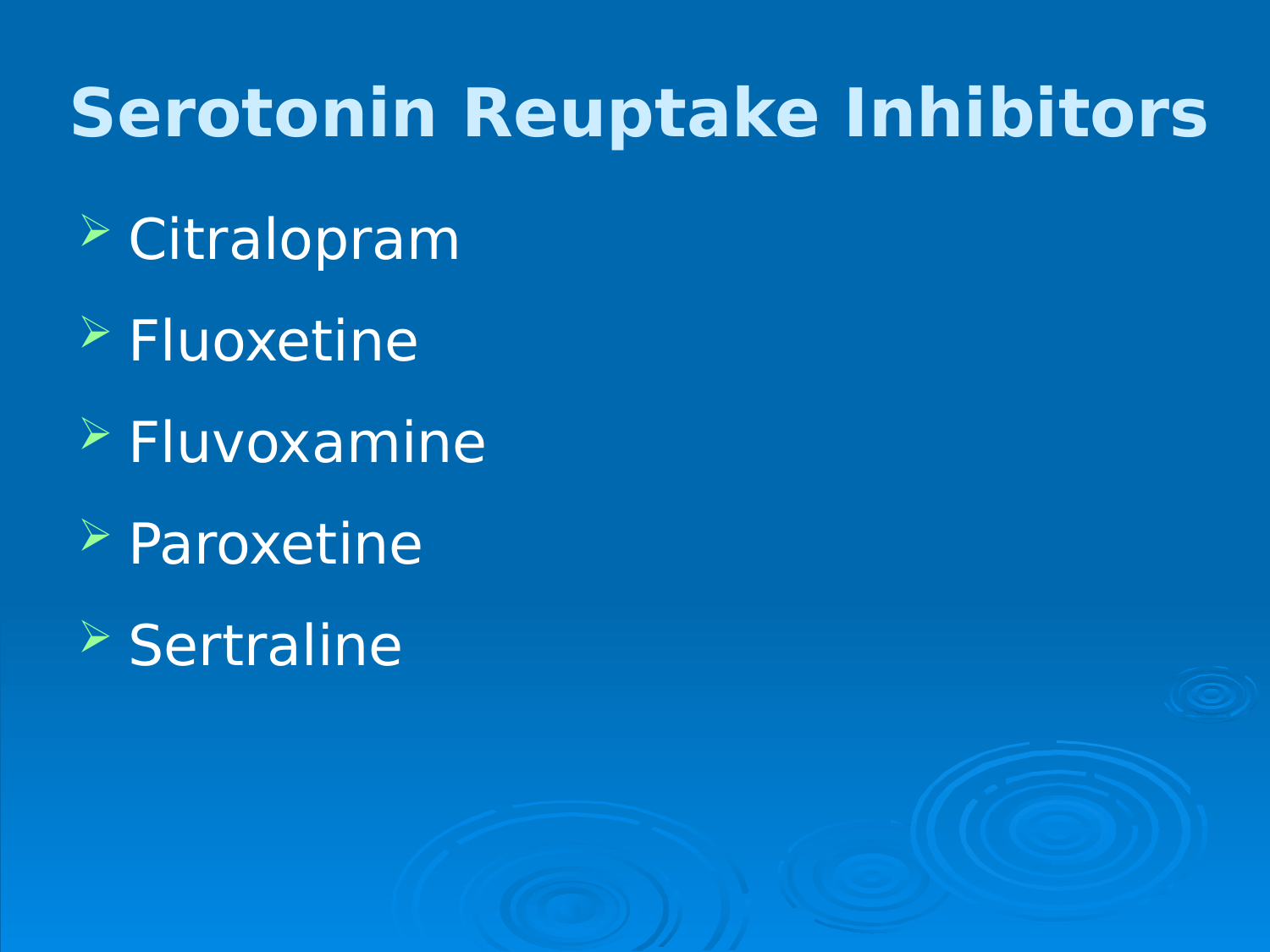

# Serotonin Reuptake Inhibitors
Citralopram
Fluoxetine
Fluvoxamine
Paroxetine
Sertraline